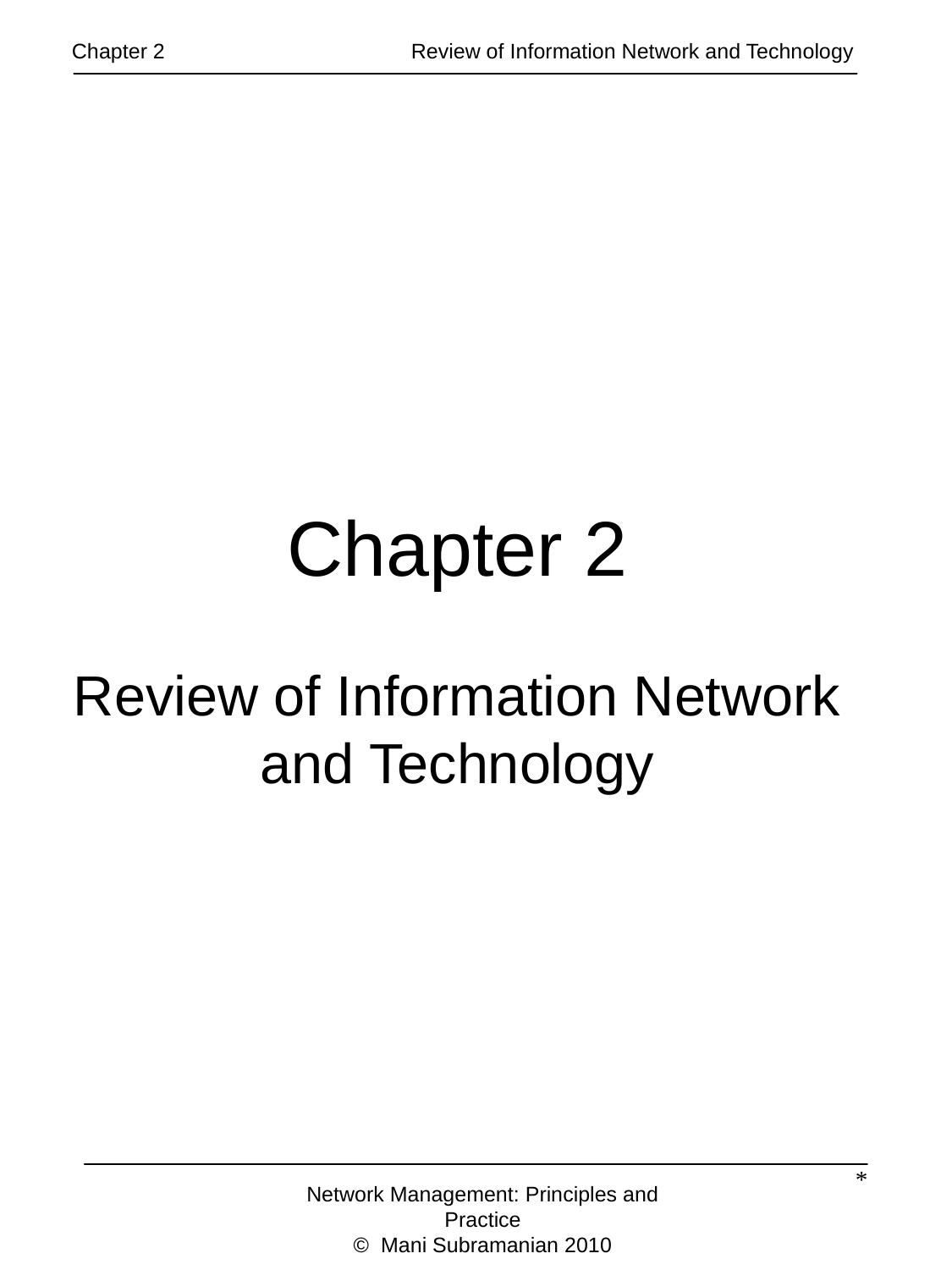

Chapter 2  		   Review of Information Network and Technology
# Chapter 2 Review of Information Network and Technology
*
Network Management: Principles and Practice
©  Mani Subramanian 2010